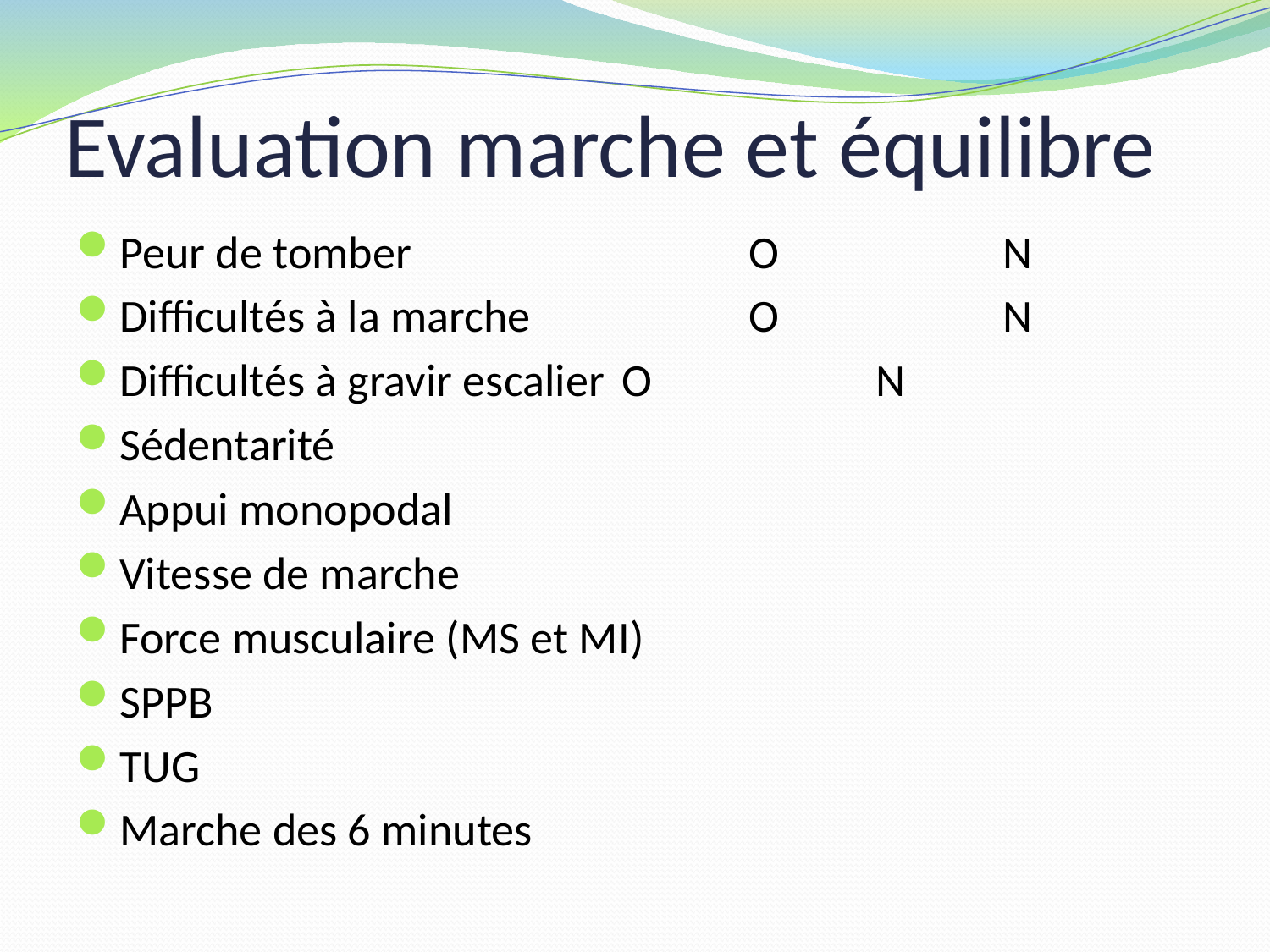

# Evaluation marche et équilibre
Peur de tomber 			O 		N
Difficultés à la marche 		O		N
Difficultés à gravir escalier	O 		N
Sédentarité
Appui monopodal
Vitesse de marche
Force musculaire (MS et MI)
SPPB
TUG
Marche des 6 minutes